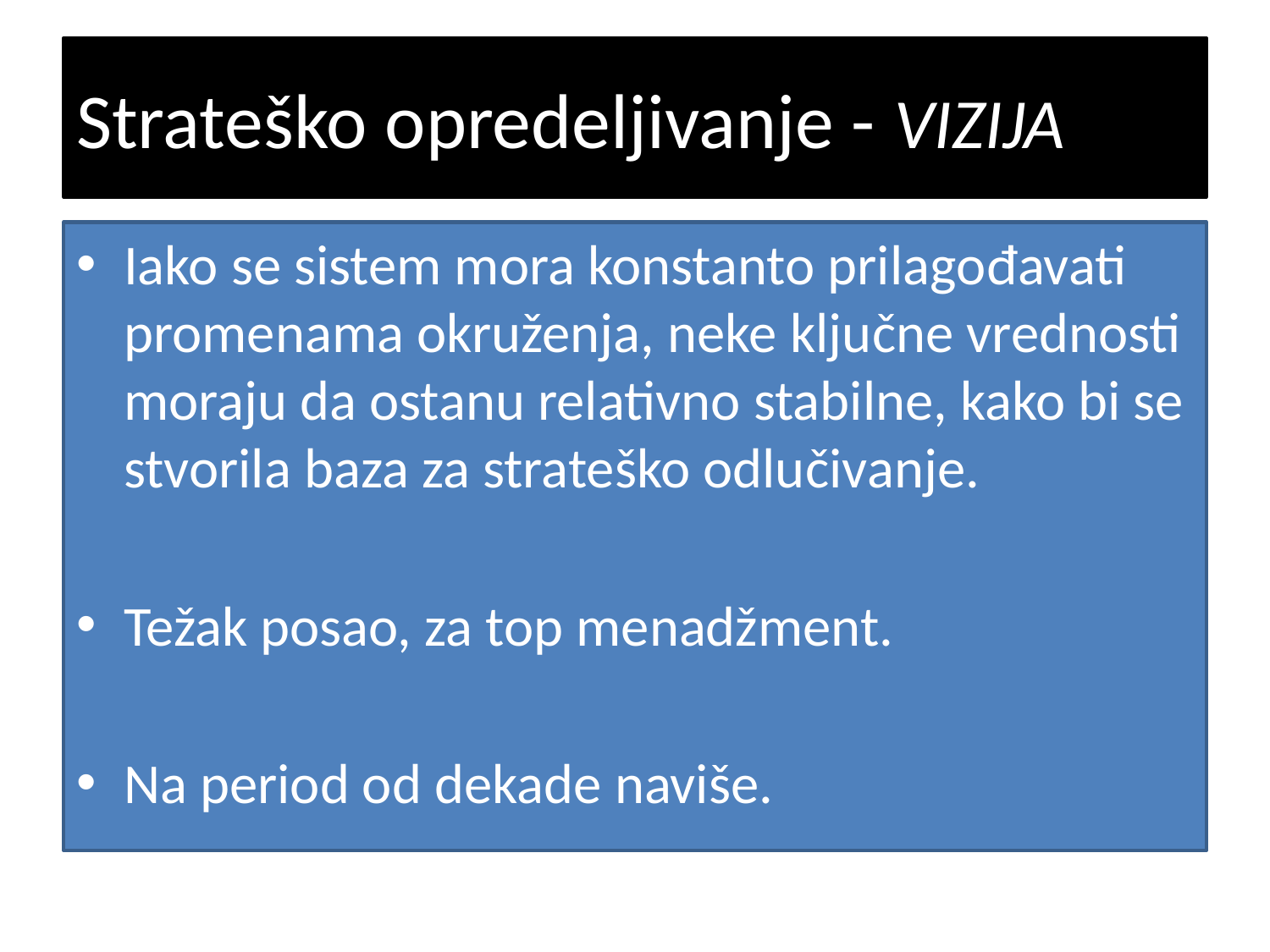

# Strateško opredeljivanje - VIZIJA
Iako se sistem mora konstanto prilagođavati promenama okruženja, neke ključne vrednosti moraju da ostanu relativno stabilne, kako bi se stvorila baza za strateško odlučivanje.

Težak posao, za top menadžment.

Na period od dekade naviše.